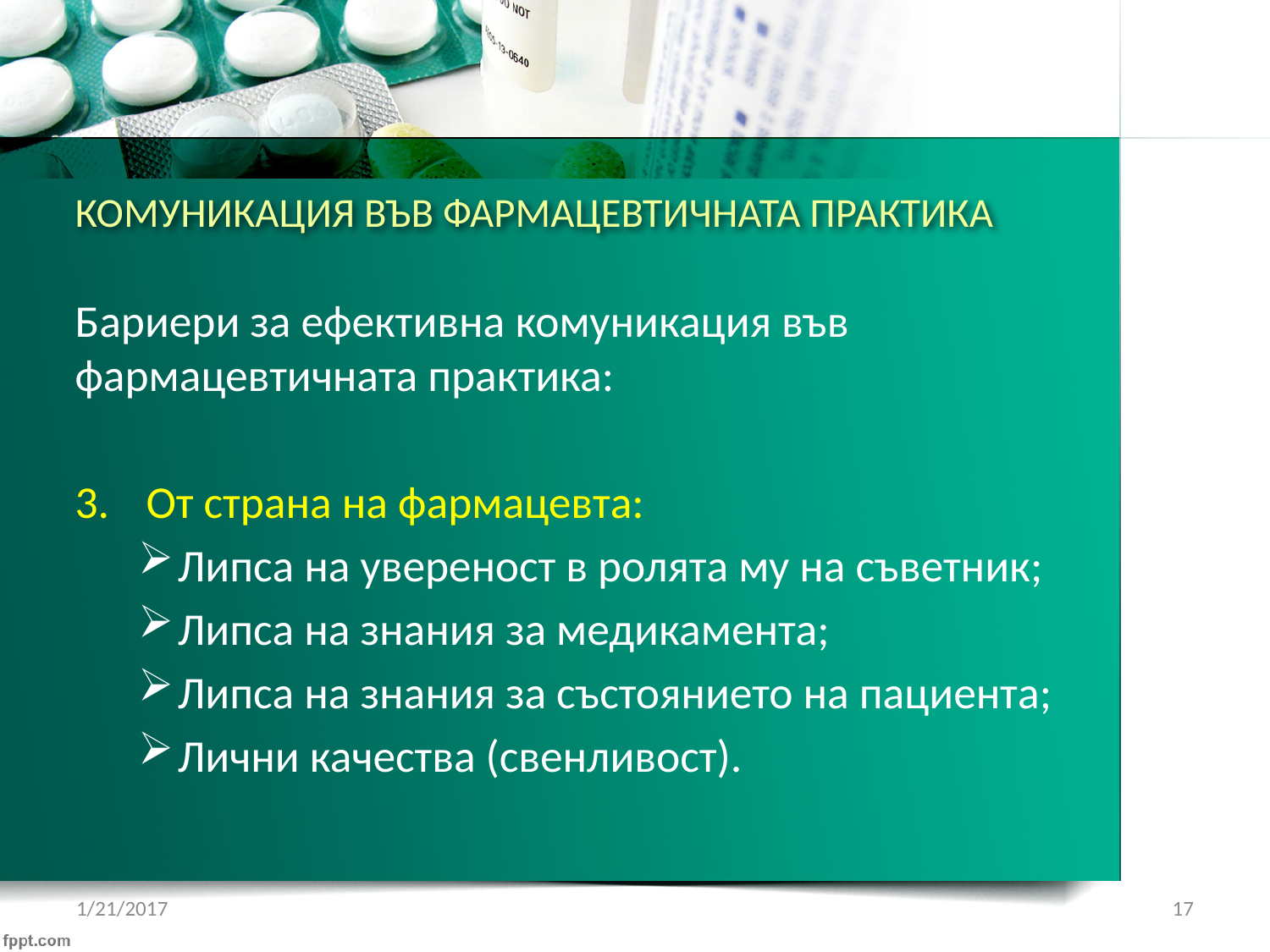

# КОМУНИКАЦИЯ ВЪВ ФАРМАЦЕВТИЧНАТА ПРАКТИКА
Бариери за ефективна комуникация във фармацевтичната практика:

От страна на фармацевта:
Липса на увереност в ролята му на съветник;
Липса на знания за медикамента;
Липса на знания за състоянието на пациента;
Лични качества (свенливост).
1/21/2017
17